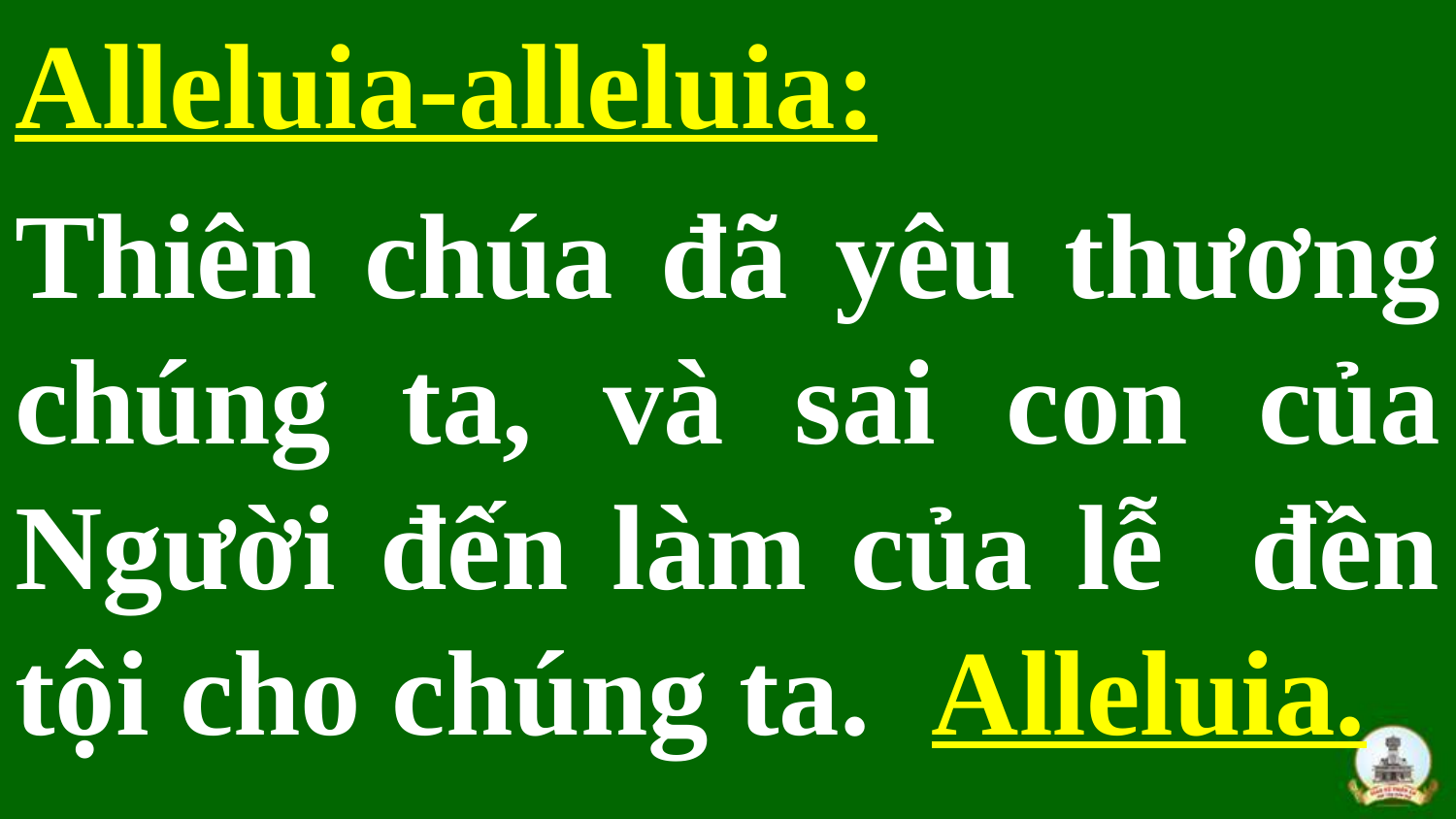

Alleluia-alleluia:
Thiên chúa đã yêu thương chúng ta, và sai con của Người đến làm của lễ  đền tội cho chúng ta.  Alleluia.

#